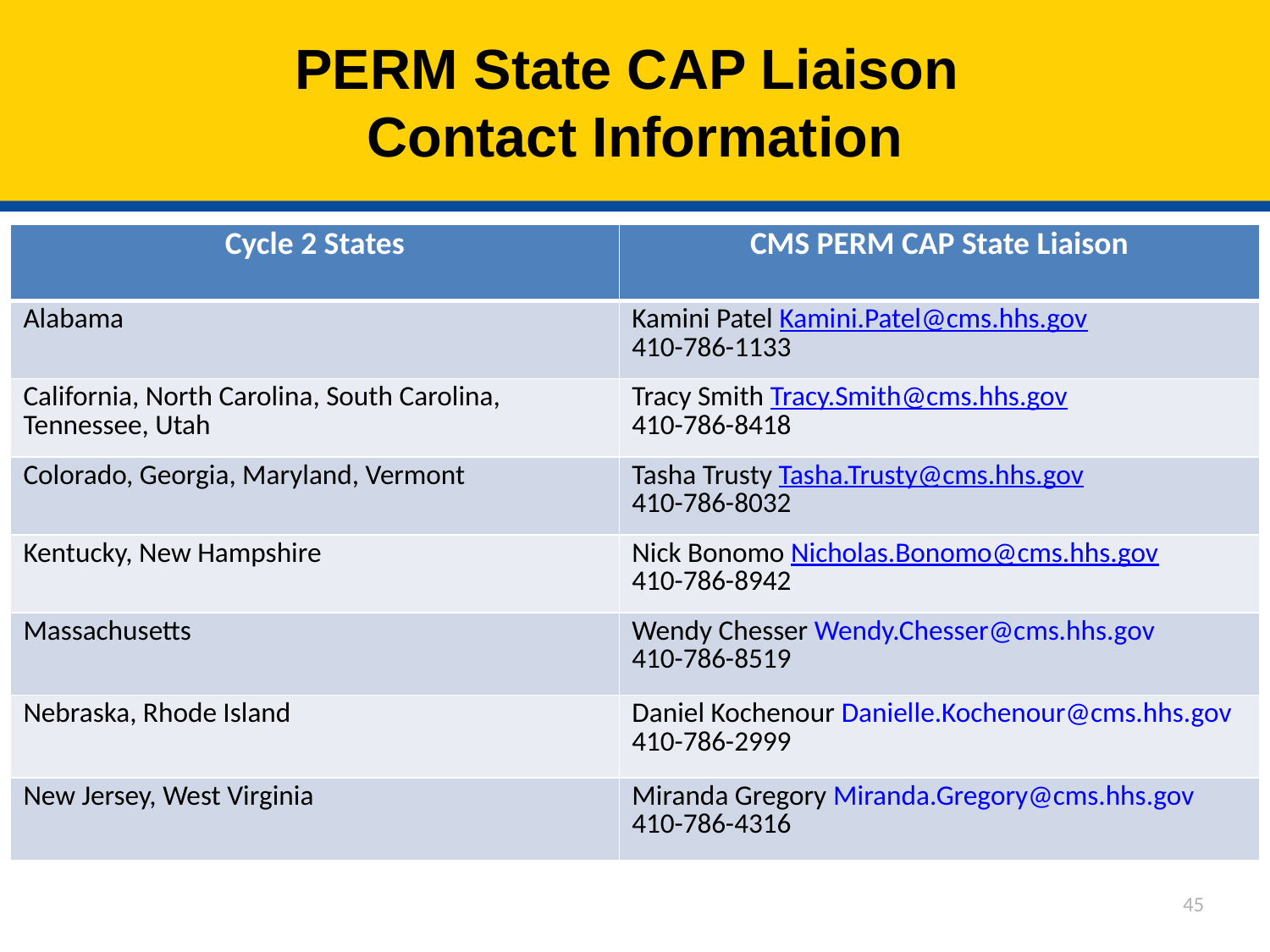

# PERM State CAP Liaison Contact Information
| Cycle 2 States | CMS PERM CAP State Liaison |
| --- | --- |
| Alabama | Kamini Patel Kamini.Patel@cms.hhs.gov 410-786-1133 |
| California, North Carolina, South Carolina, Tennessee, Utah | Tracy Smith Tracy.Smith@cms.hhs.gov 410-786-8418 |
| Colorado, Georgia, Maryland, Vermont | Tasha Trusty Tasha.Trusty@cms.hhs.gov 410-786-8032 |
| Kentucky, New Hampshire | Nick Bonomo Nicholas.Bonomo@cms.hhs.gov 410-786-8942 |
| Massachusetts | Wendy Chesser Wendy.Chesser@cms.hhs.gov 410-786-8519 |
| Nebraska, Rhode Island | Daniel Kochenour Danielle.Kochenour@cms.hhs.gov 410-786-2999 |
| New Jersey, West Virginia | Miranda Gregory Miranda.Gregory@cms.hhs.gov 410-786-4316 |
45